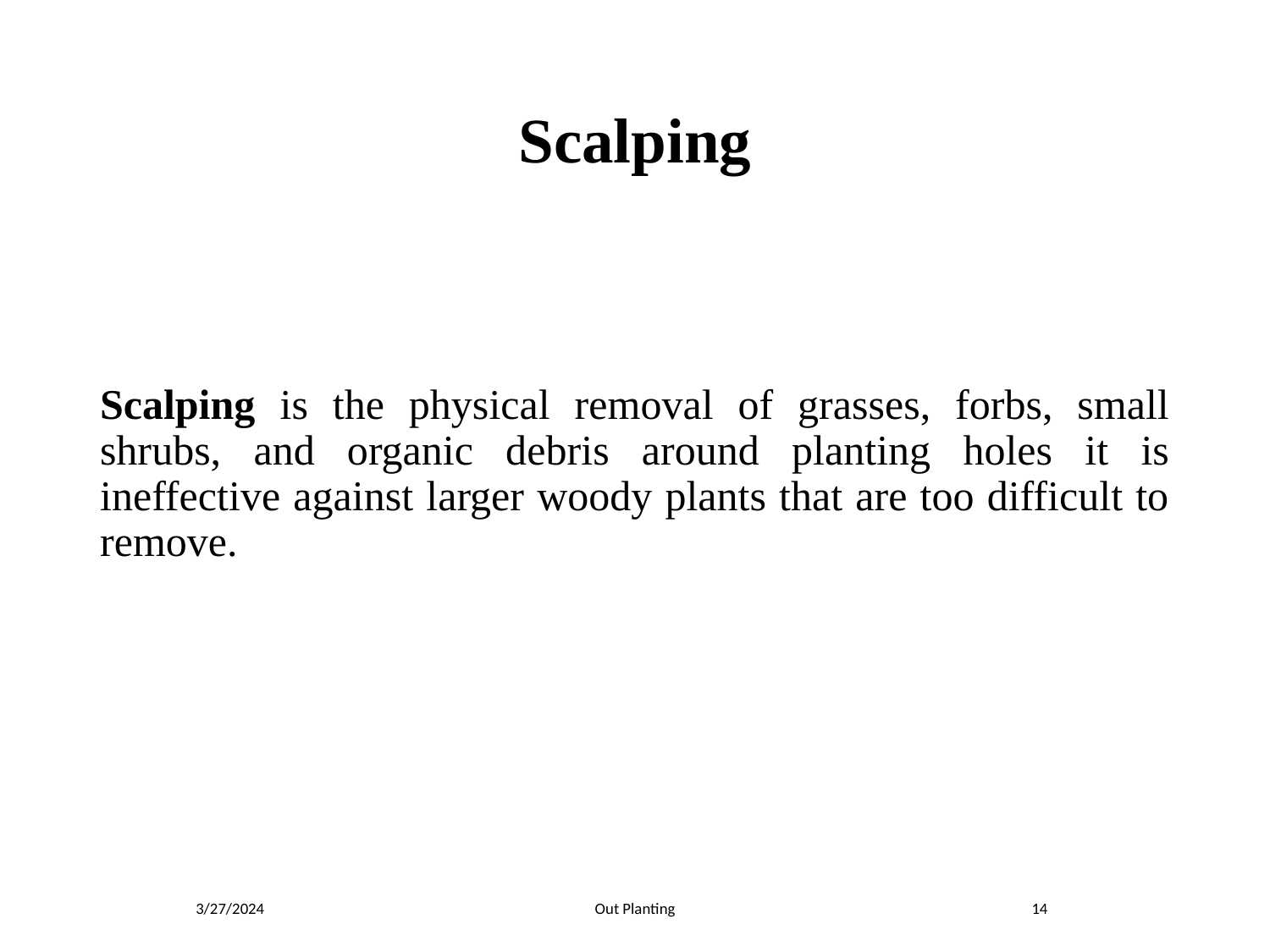

# Scalping

Scalping is the physical removal of grasses, forbs, small shrubs, and organic debris around planting holes it is ineffective against larger woody plants that are too difficult to remove.

3/27/2024
Out Planting
14